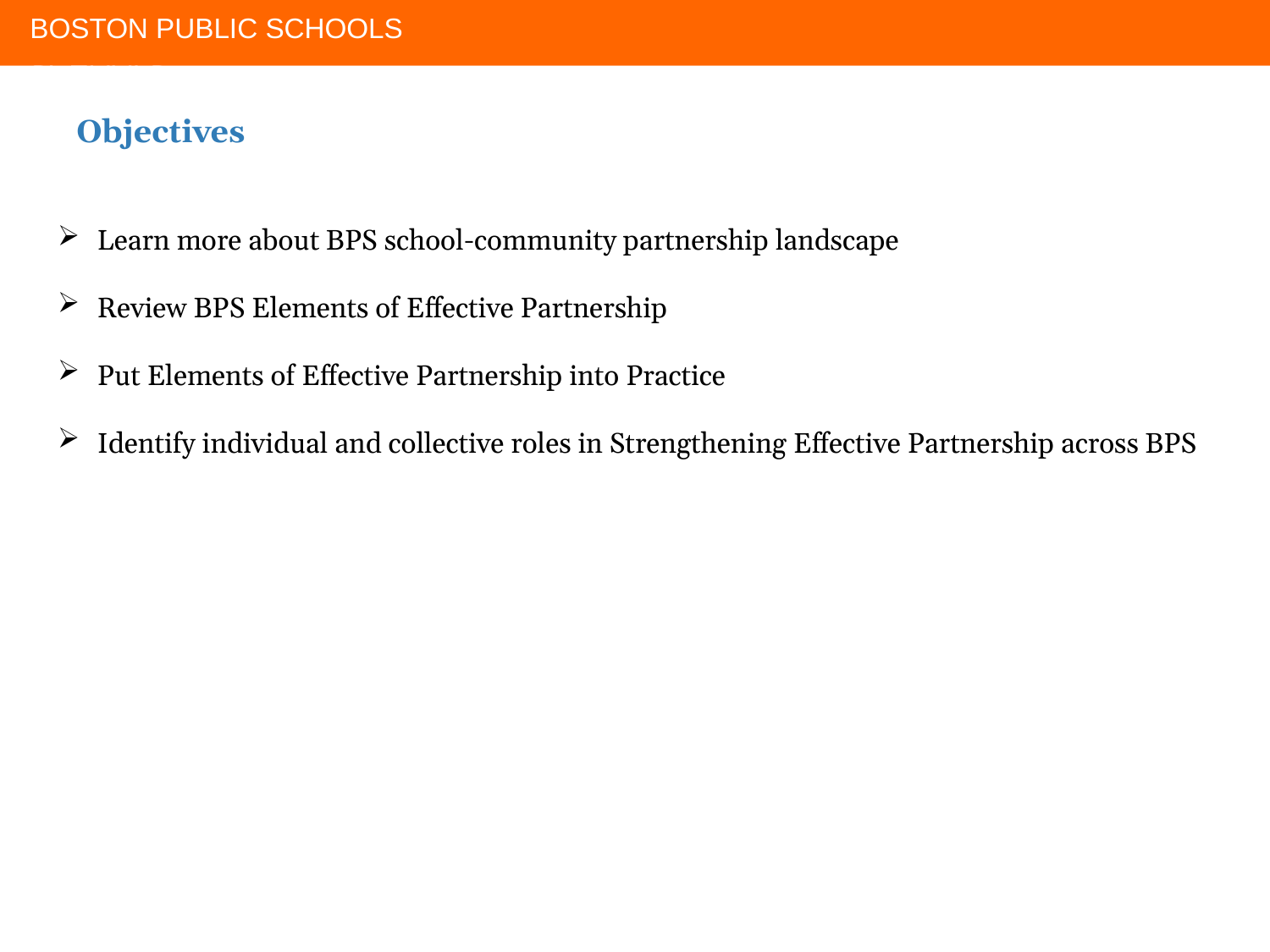

BOSTON PUBLIC SCHOOLS
Objectives
Learn more about BPS school-community partnership landscape

Review BPS Elements of Effective Partnership

Put Elements of Effective Partnership into Practice

Identify individual and collective roles in Strengthening Effective Partnership across BPS